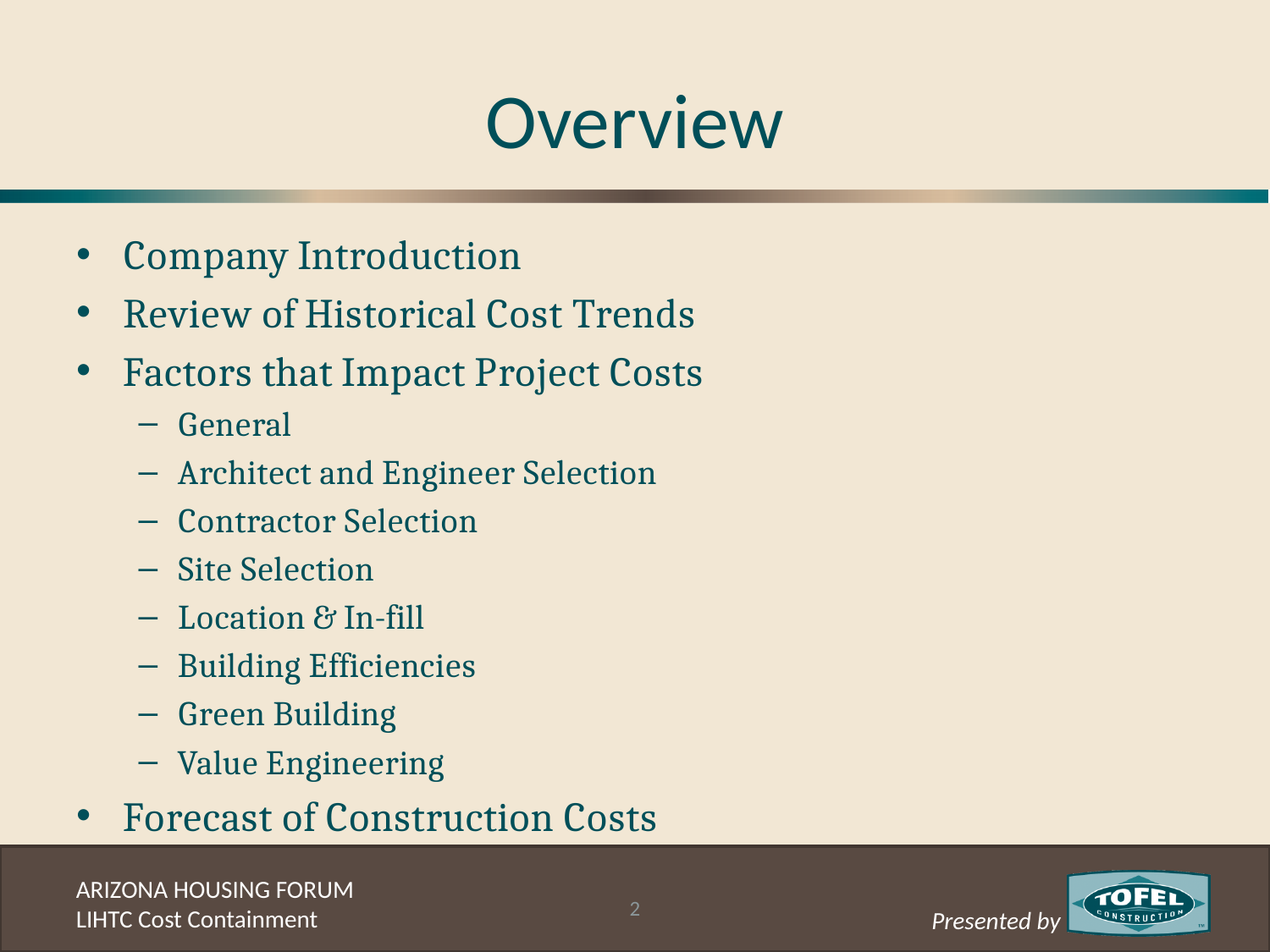

# Overview
Company Introduction
Review of Historical Cost Trends
Factors that Impact Project Costs
General
Architect and Engineer Selection
Contractor Selection
Site Selection
Location & In-fill
Building Efficiencies
Green Building
Value Engineering
Forecast of Construction Costs